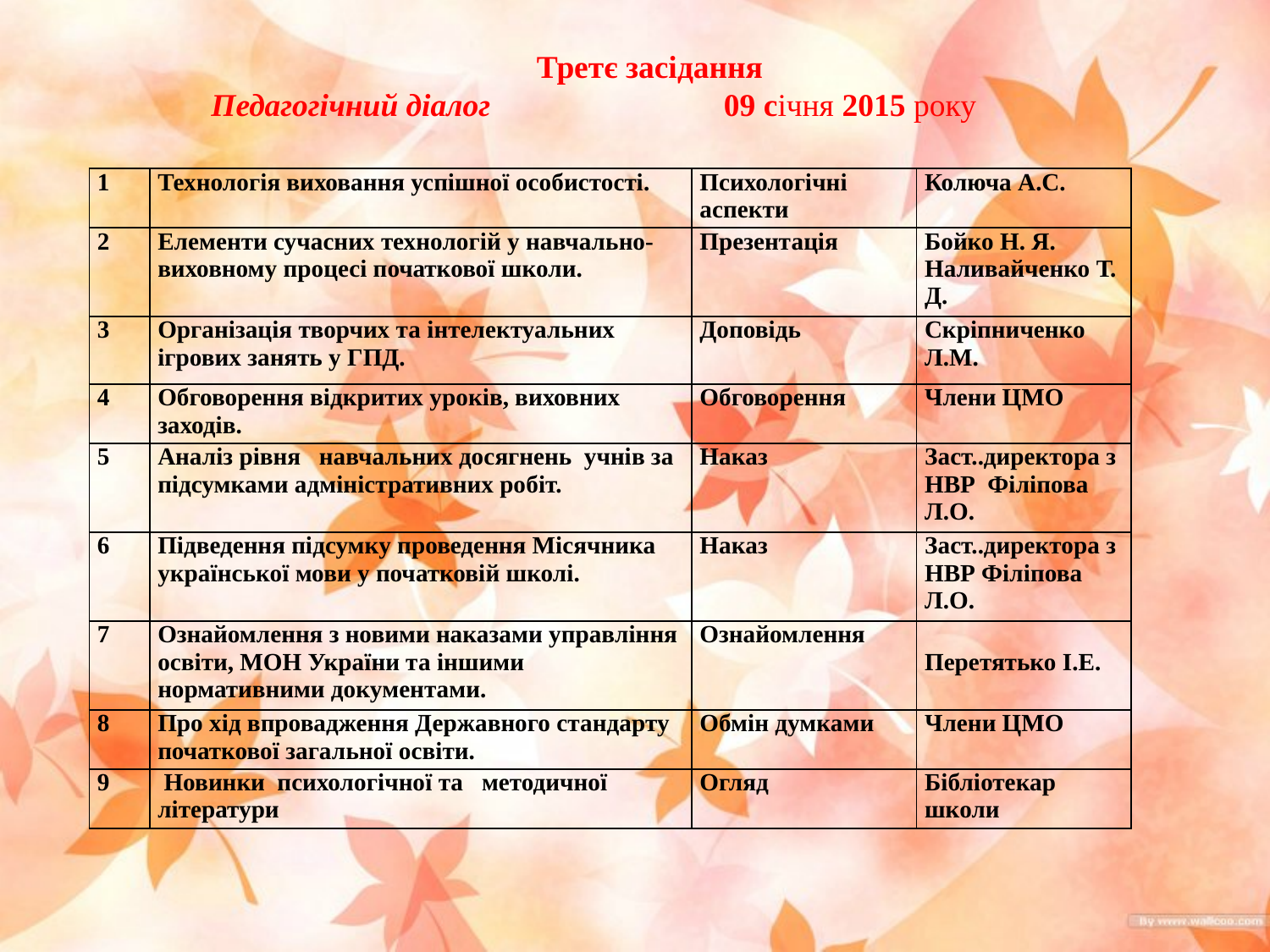

Третє засідання
Педагогічний діалог                             09 січня 2015 року
| 1 | Технологія виховання успішної особистості. | Психологічні аспекти | Колюча А.С. |
| --- | --- | --- | --- |
| 2 | Елементи сучасних технологій у навчально-виховному процесі початкової школи. | Презентація | Бойко Н. Я. Наливайченко Т. Д. |
| 3 | Організація творчих та інтелектуальних ігрових занять у ГПД. | Доповідь | Скріпниченко Л.М. |
| 4 | Обговорення відкритих уроків, виховних заходів. | Обговорення | Члени ЦМО |
| 5 | Аналіз рівня навчальних досягнень учнів за підсумками адміністративних робіт. | Наказ | Заст..директора з НВР Філіпова Л.О. |
| 6 | Підведення підсумку проведення Місячника української мови у початковій школі. | Наказ | Заст..директора з НВР Філіпова Л.О. |
| 7 | Ознайомлення з новими наказами управління освіти, МОН України та іншими нормативними документами. | Ознайомлення | Перетятько І.Е. |
| 8 | Про хід впровадження Державного стандарту початкової загальної освіти. | Обмін думками | Члени ЦМО |
| 9 | Новинки психологічної та методичної літератури | Огляд | Бібліотекар школи |